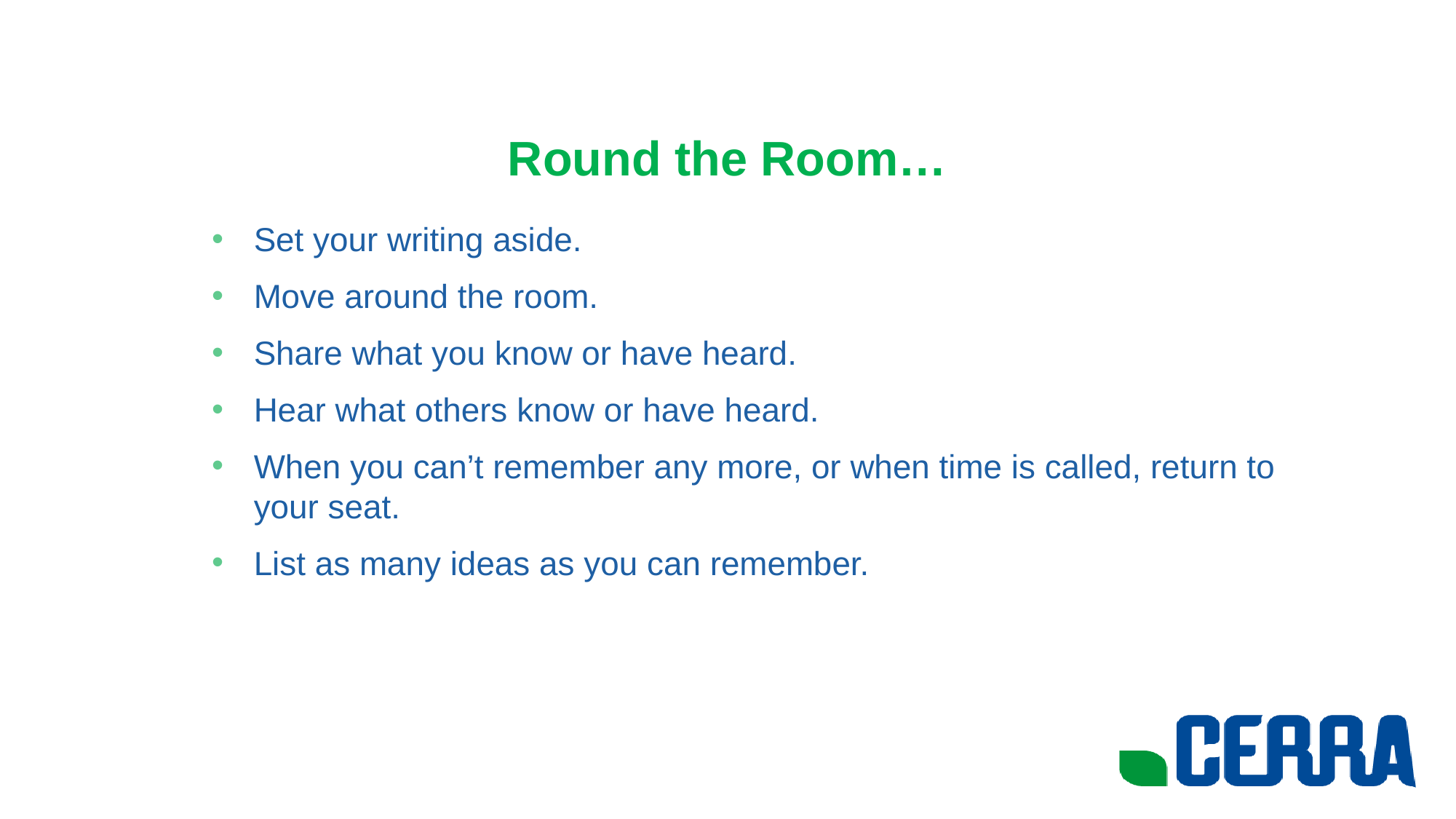

# Round the Room…
Set your writing aside.
Move around the room.
Share what you know or have heard.
Hear what others know or have heard.
When you can’t remember any more, or when time is called, return to your seat.
List as many ideas as you can remember.